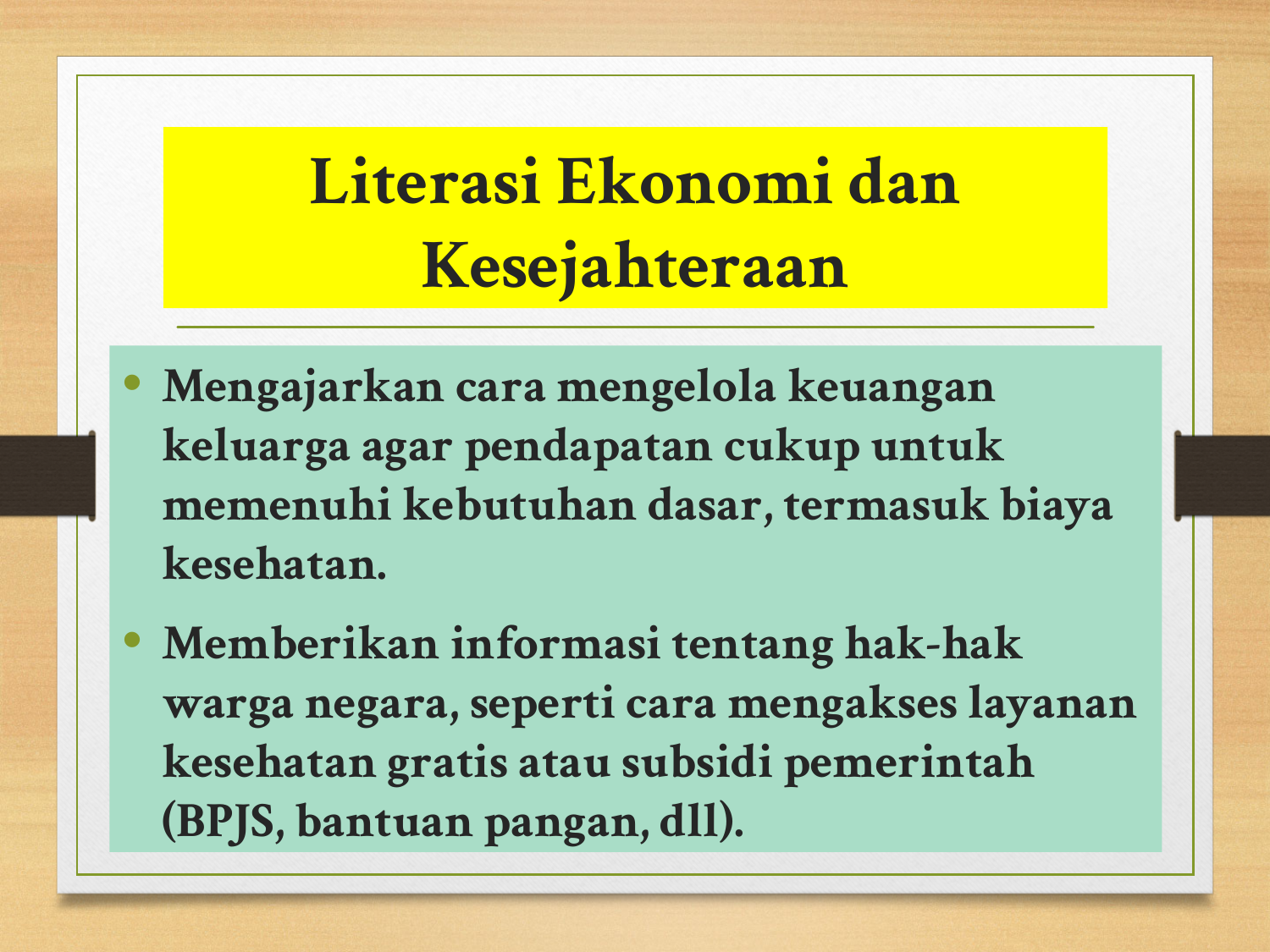

# Literasi Ekonomi dan Kesejahteraan
Mengajarkan cara mengelola keuangan keluarga agar pendapatan cukup untuk memenuhi kebutuhan dasar, termasuk biaya kesehatan.​
Memberikan informasi tentang hak-hak warga negara, seperti cara mengakses layanan kesehatan gratis atau subsidi pemerintah (BPJS, bantuan pangan, dll).